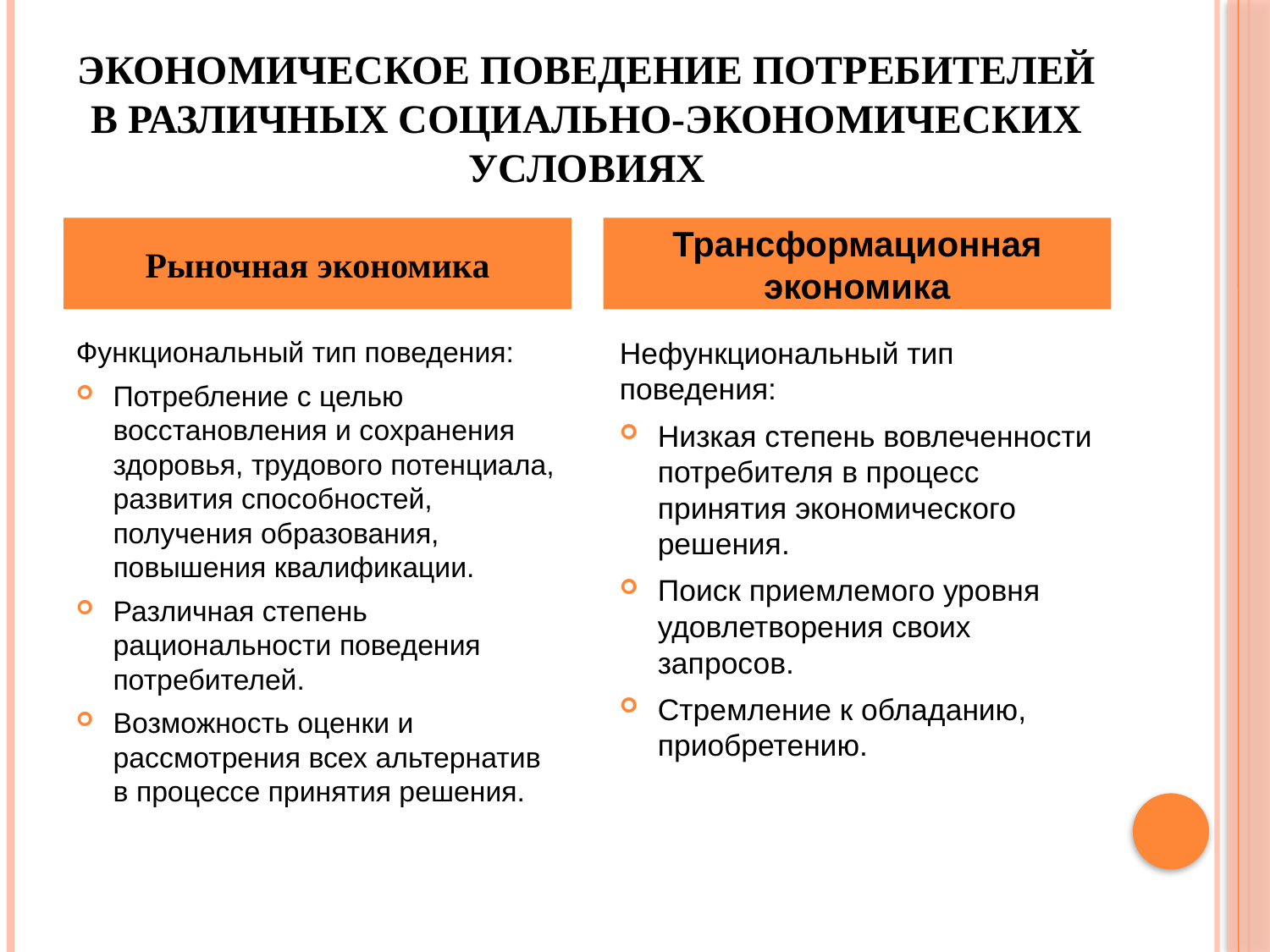

# Экономическое поведение потребителей в различных социально-экономических условиях
Рыночная экономика
Трансформационная экономика
Функциональный тип поведения:
Потребление с целью восстановления и сохранения здоровья, трудового потенциала, развития способностей, получения образования, повышения квалификации.
Различная степень рациональности поведения потребителей.
Возможность оценки и рассмотрения всех альтернатив в процессе принятия решения.
Нефункциональный тип поведения:
Низкая степень вовлеченности потребителя в процесс принятия экономического решения.
Поиск приемлемого уровня удовлетворения своих запросов.
Стремление к обладанию, приобретению.